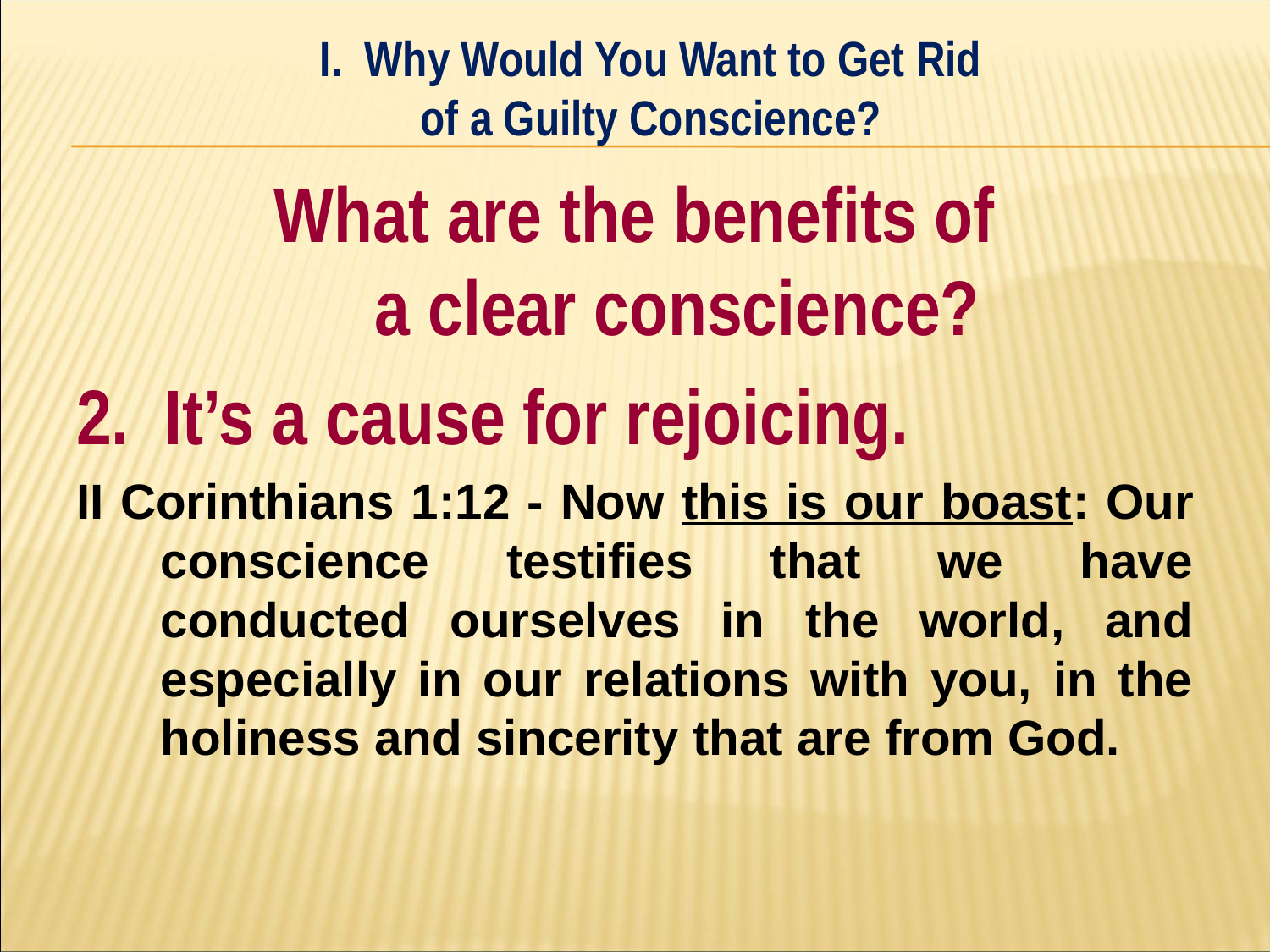

I.  Why Would You Want to Get Rid
of a Guilty Conscience?
#
What are the benefits of
a clear conscience?
2.  It’s a cause for rejoicing.
II Corinthians 1:12 - Now this is our boast: Our conscience testifies that we have conducted ourselves in the world, and especially in our relations with you, in the holiness and sincerity that are from God.